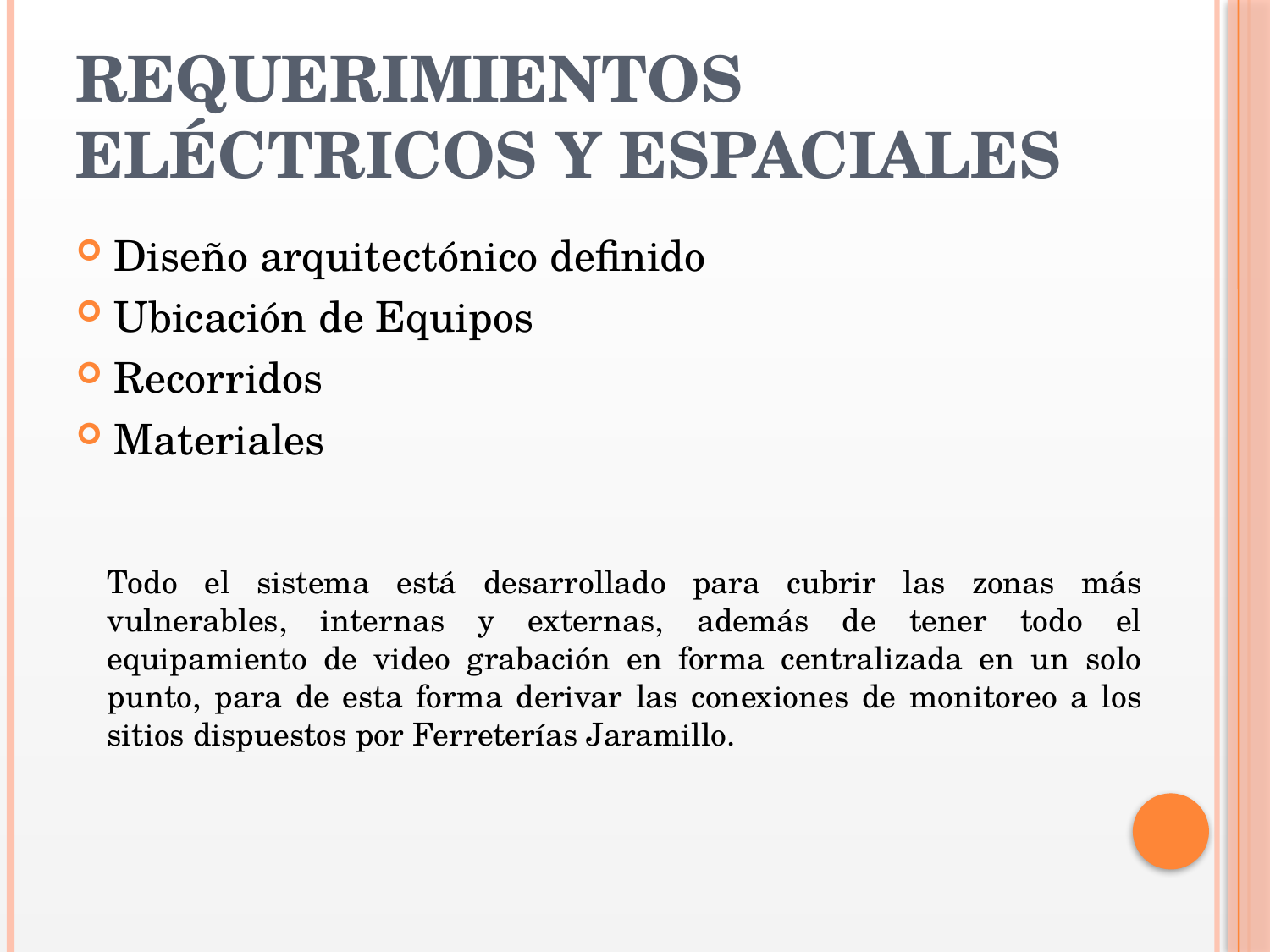

# Requerimientos eléctricos y espaciales
Diseño arquitectónico definido
Ubicación de Equipos
Recorridos
Materiales
Todo el sistema está desarrollado para cubrir las zonas más vulnerables, internas y externas, además de tener todo el equipamiento de video grabación en forma centralizada en un solo punto, para de esta forma derivar las conexiones de monitoreo a los sitios dispuestos por Ferreterías Jaramillo.